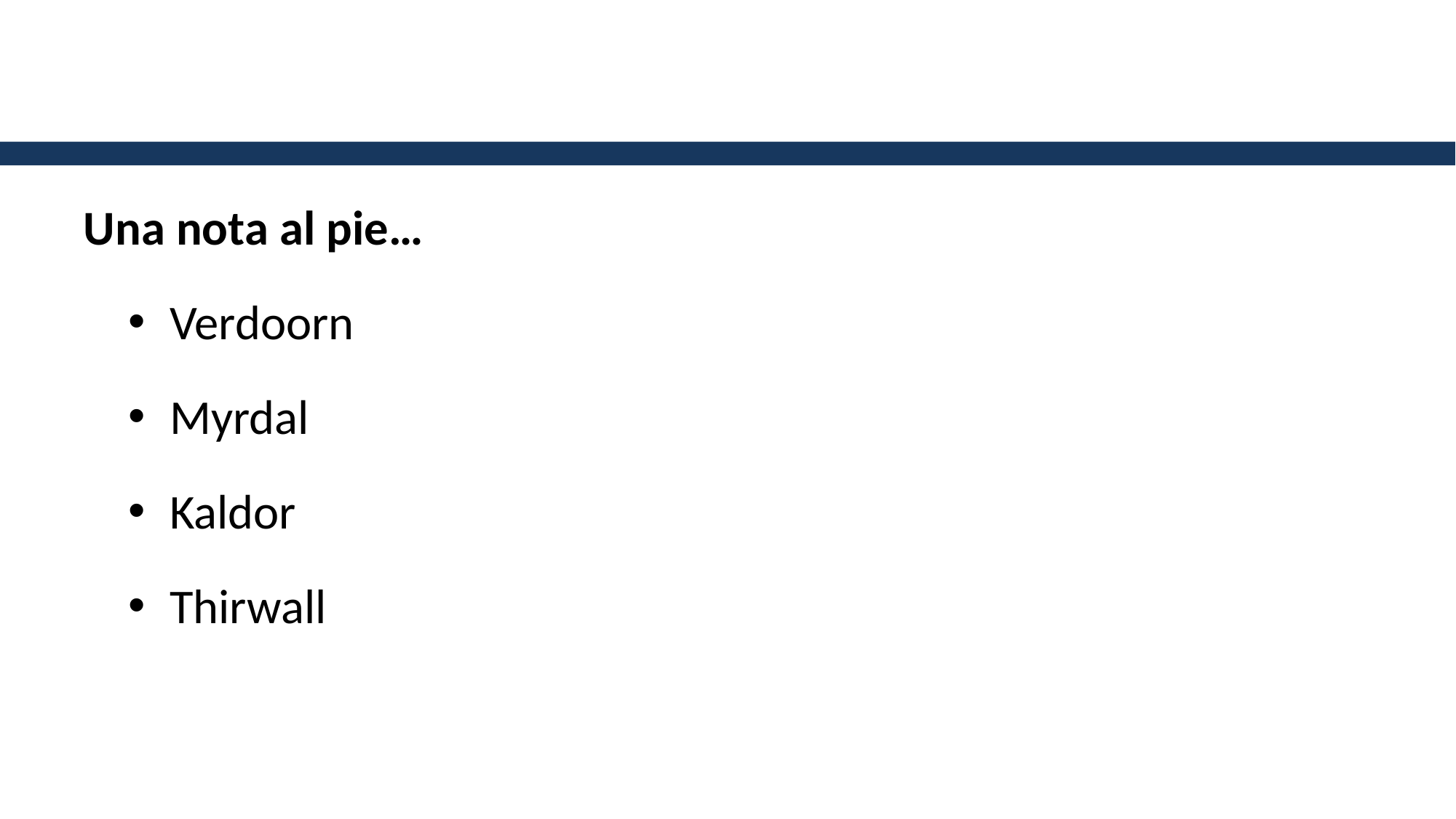

Una nota al pie…
Verdoorn
Myrdal
Kaldor
Thirwall